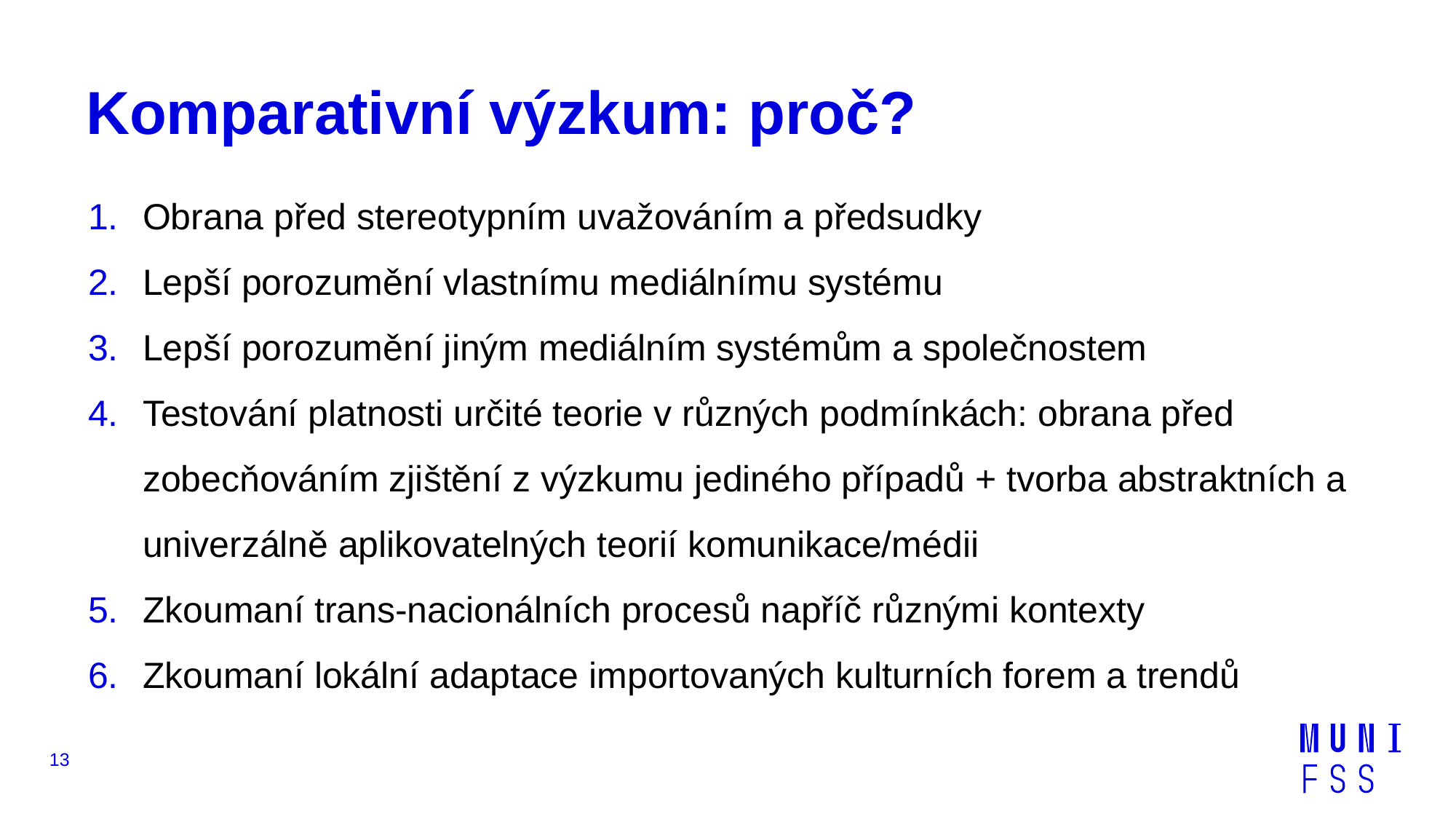

# Komparativní výzkum: proč?
Obrana před stereotypním uvažováním a předsudky
Lepší porozumění vlastnímu mediálnímu systému
Lepší porozumění jiným mediálním systémům a společnostem
Testování platnosti určité teorie v různých podmínkách: obrana před zobecňováním zjištění z výzkumu jediného případů + tvorba abstraktních a univerzálně aplikovatelných teorií komunikace/médii
Zkoumaní trans-nacionálních procesů napříč různými kontexty
Zkoumaní lokální adaptace importovaných kulturních forem a trendů

13